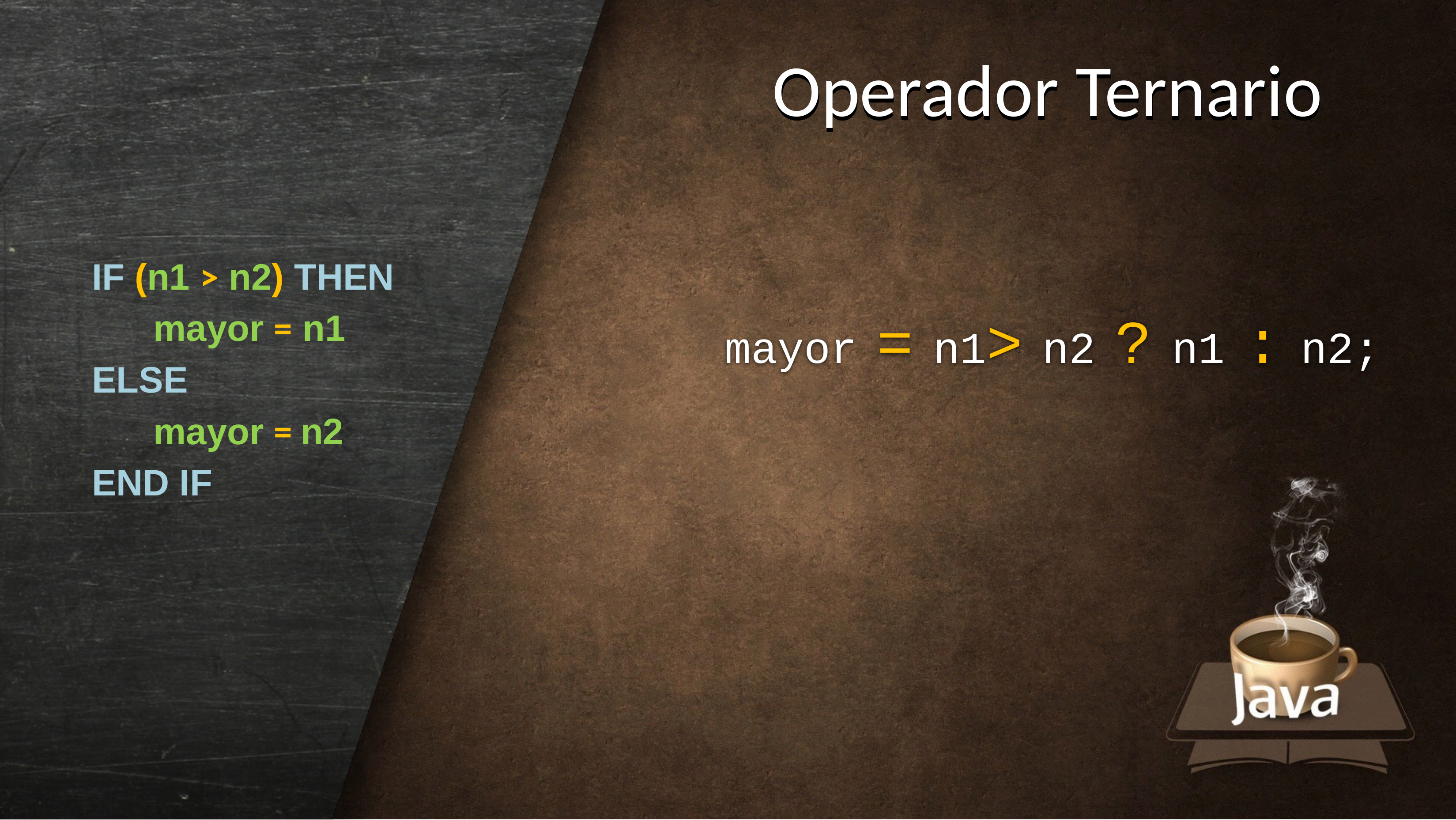

O

Operador Ternario
Operador Ternario
IF (n1 > n2) THEN
      mayor = n1
ELSE
      mayor = n2
END IF
mayor = n1> n2 ? n1 : n2;

mayor = n1> n2 ? n1 : n2;